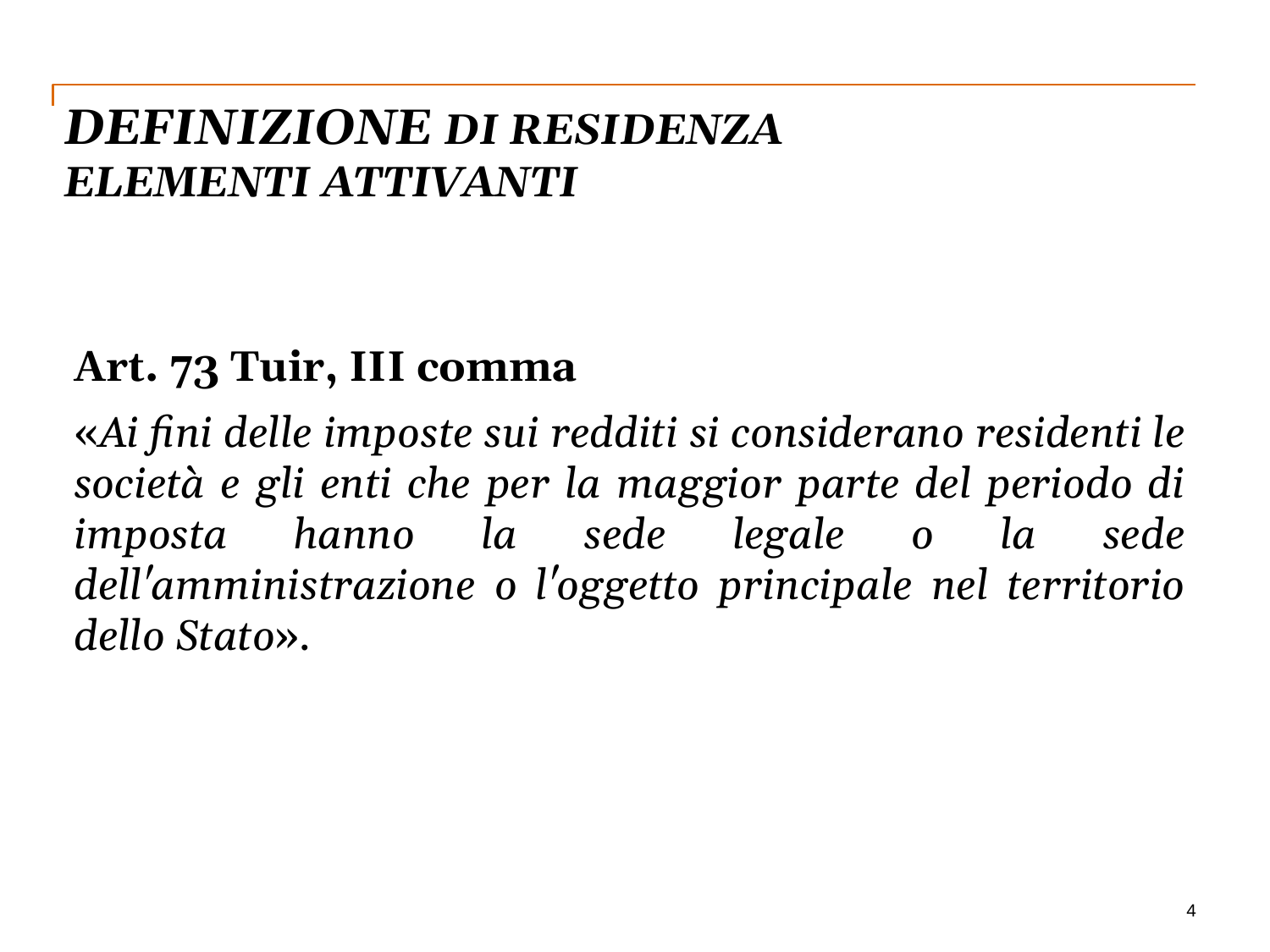

# DEFINIZIONE DI RESIDENZA  elementi attivanti

Art. 73 Tuir, III comma
«Ai fini delle imposte sui redditi si considerano residenti le società e gli enti che per la maggior parte del periodo di imposta hanno la sede legale o la sede dell'amministrazione o l'oggetto principale nel territorio dello Stato».

4